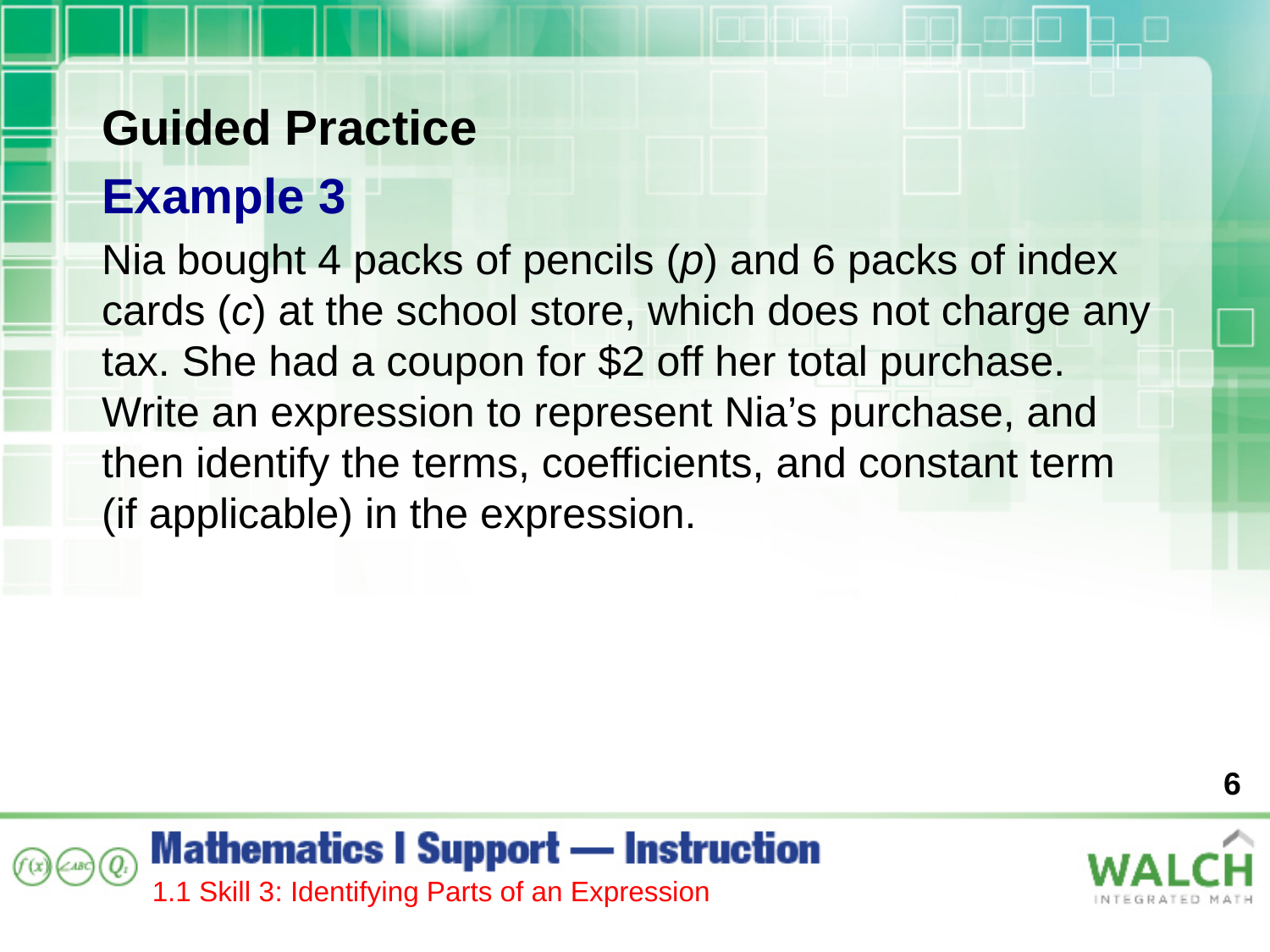

Guided Practice
Example 3
Nia bought 4 packs of pencils (p) and 6 packs of index cards (c) at the school store, which does not charge any tax. She had a coupon for $2 off her total purchase. Write an expression to represent Nia’s purchase, and then identify the terms, coefficients, and constant term
(if applicable) in the expression.
6
1.1 Skill 3: Identifying Parts of an Expression